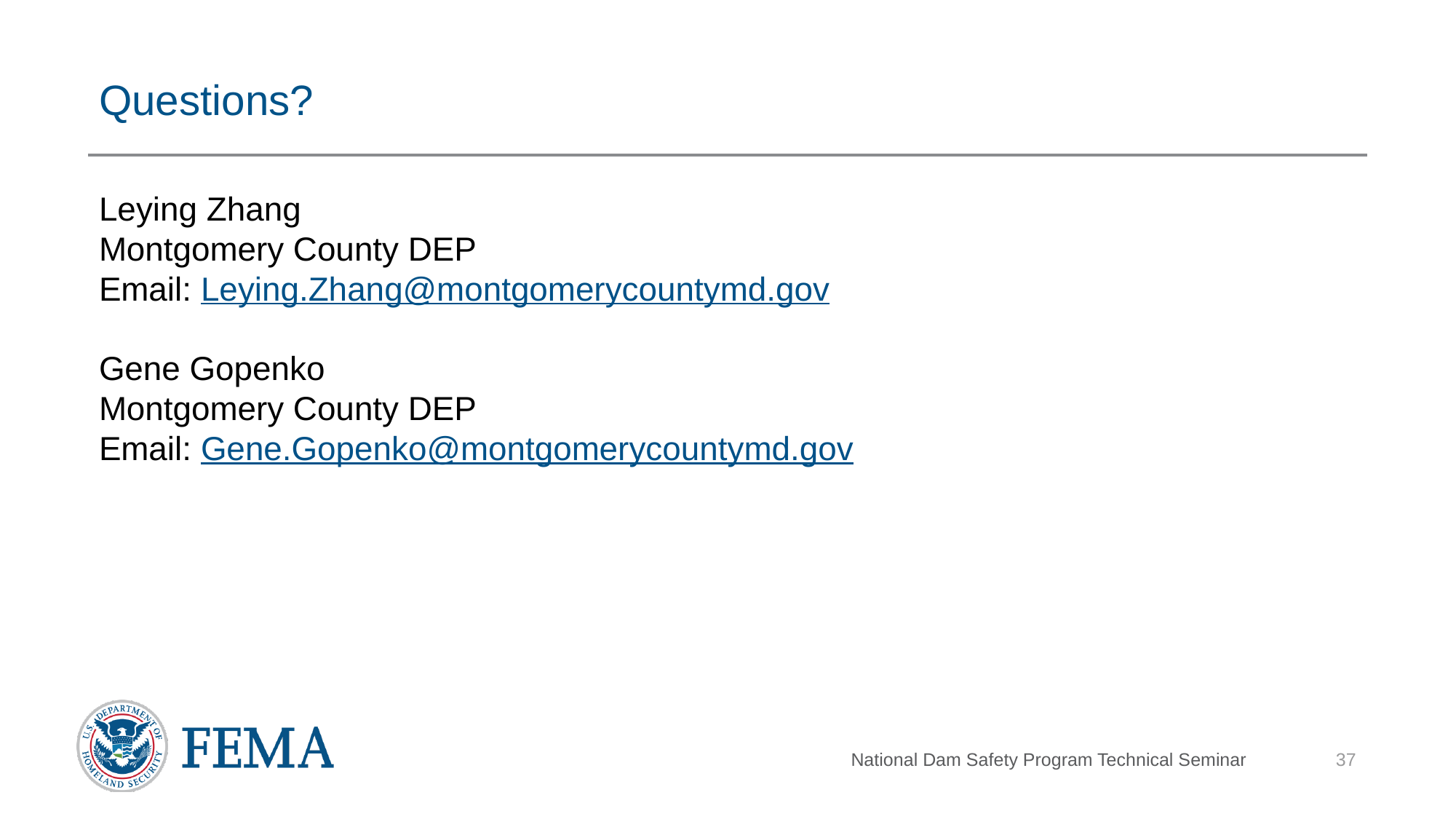

# Questions?
Leying Zhang
Montgomery County DEP
Email: Leying.Zhang@montgomerycountymd.gov

Gene Gopenko
Montgomery County DEP
Email: Gene.Gopenko@montgomerycountymd.gov

37